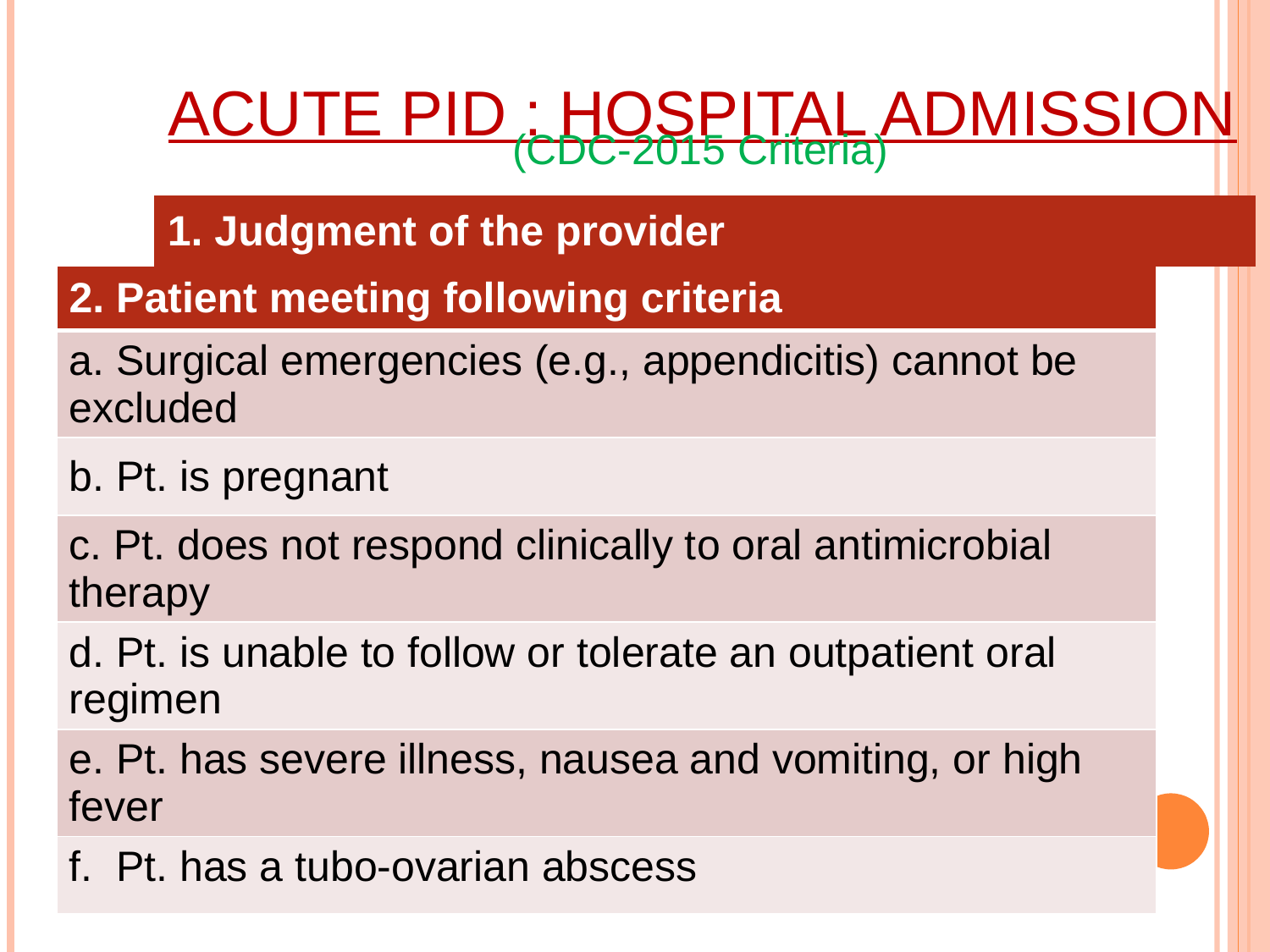

# Acute PID : Hospital admission
(CDC-2015 Criteria)

| 1. Judgment of the provider |
| --- |
| 2. Patient meeting following criteria |
| --- |
| a. Surgical emergencies (e.g., appendicitis) cannot be excluded |
| b. Pt. is pregnant |
| c. Pt. does not respond clinically to oral antimicrobial therapy |
| d. Pt. is unable to follow or tolerate an outpatient oral regimen |
| e. Pt. has severe illness, nausea and vomiting, or high fever |
| f. Pt. has a tubo-ovarian abscess |